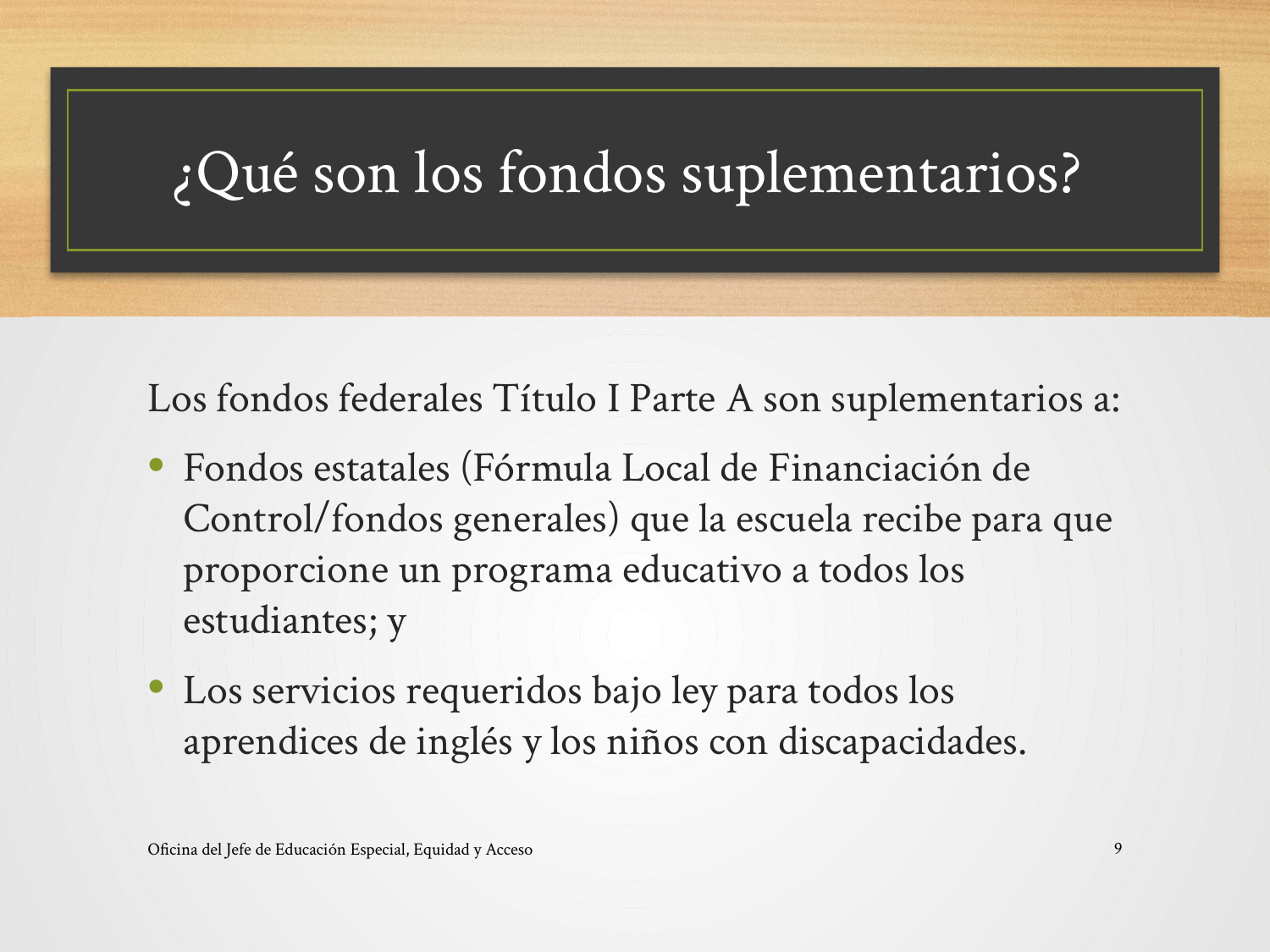

¿Qué son los fondos suplementarios?

Los fondos federales Título I Parte A son suplementarios a:
Fondos estatales (Fórmula Local de Financiación de Control/fondos generales) que la escuela recibe para que proporcione un programa educativo a todos los estudiantes; y
Los servicios requeridos bajo ley para todos los aprendices de inglés y los niños con discapacidades.
Oficina del Jefe de Educación Especial, Equidad y Acceso
9